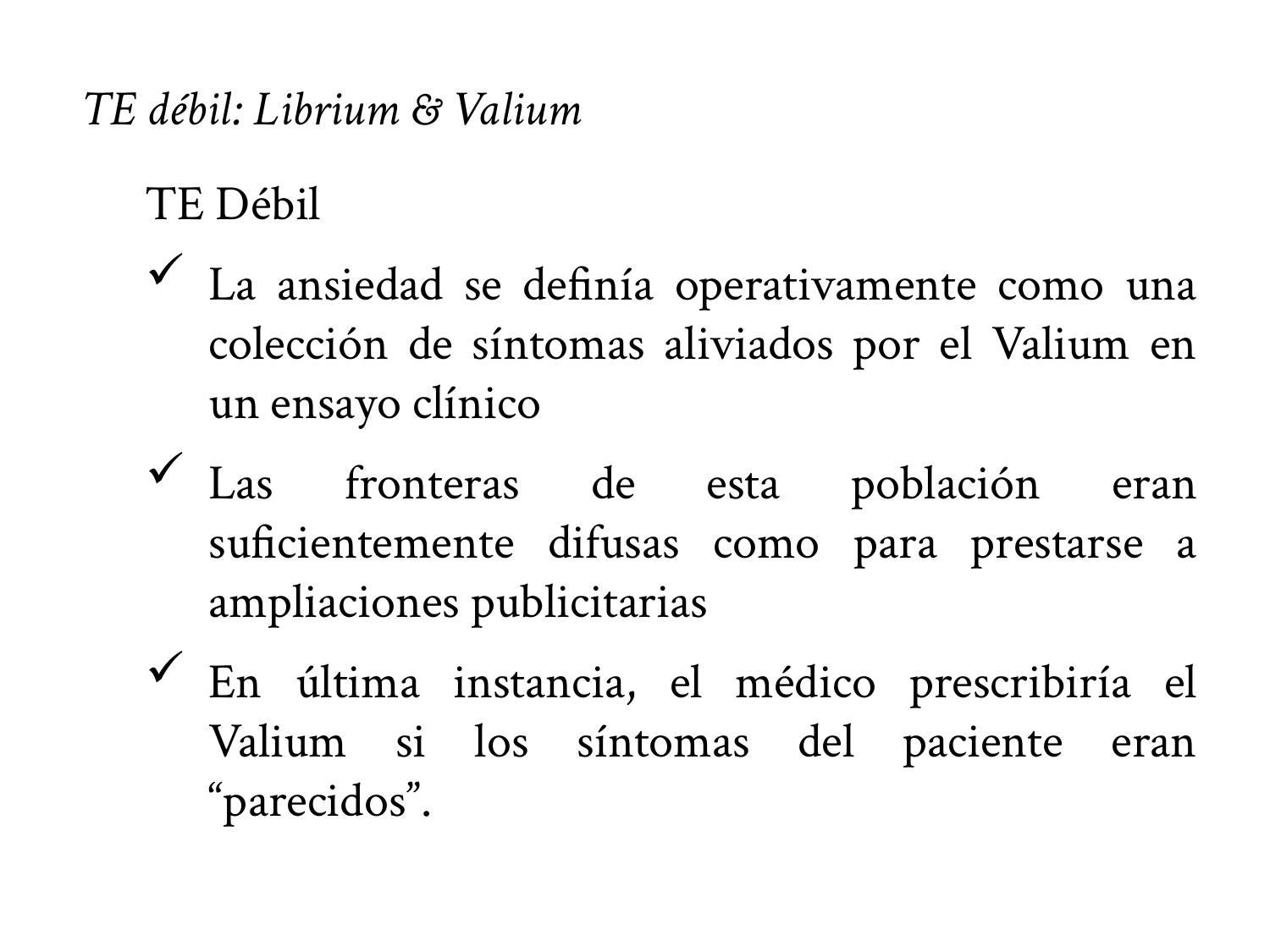

TE débil: Librium & Valium
TE Débil
La ansiedad se definía operativamente como una colección de síntomas aliviados por el Valium en un ensayo clínico
Las fronteras de esta población eran suficientemente difusas como para prestarse a ampliaciones publicitarias
En última instancia, el médico prescribiría el Valium si los síntomas del paciente eran “parecidos”.